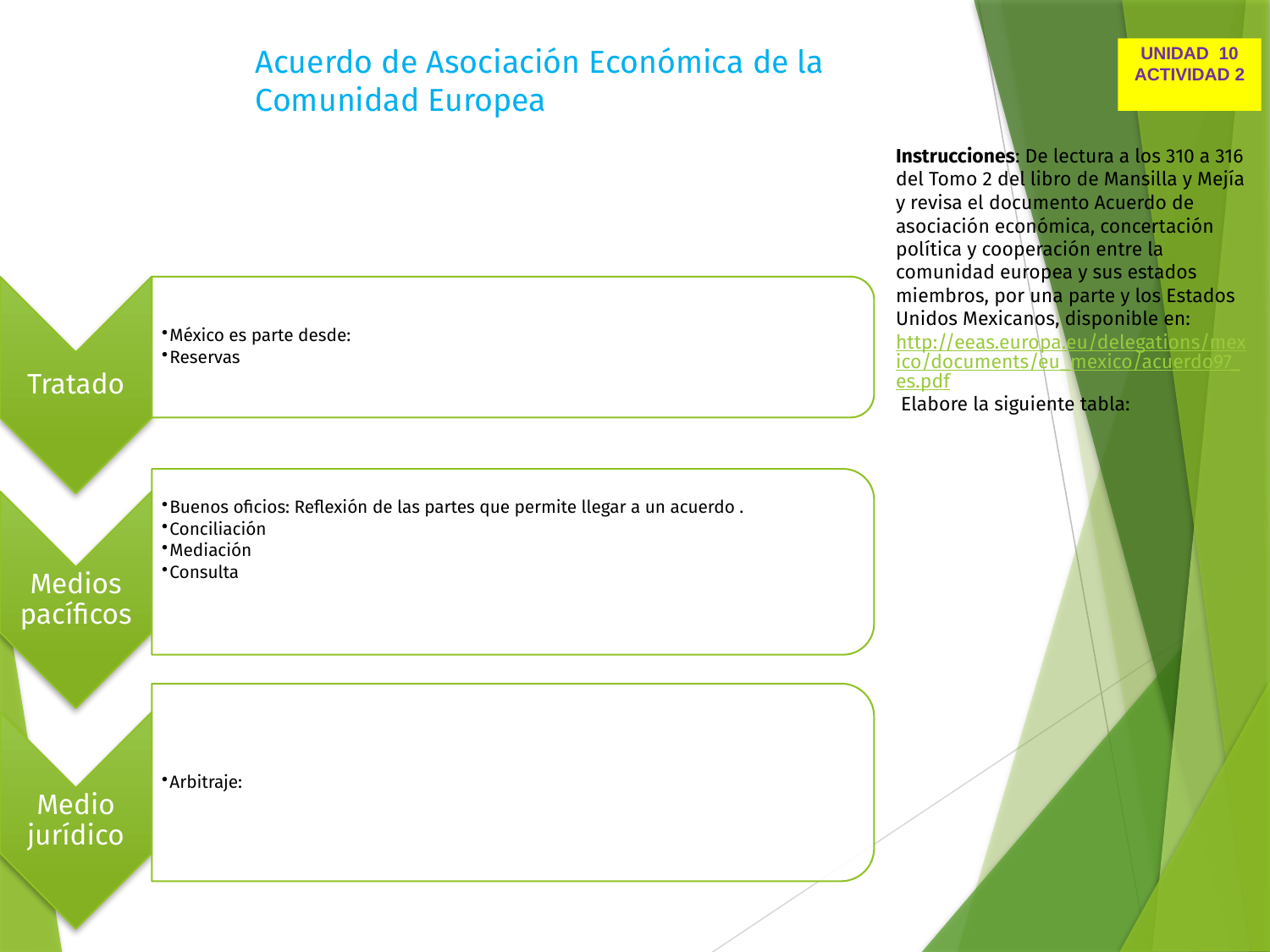

Acuerdo de Asociación Económica de la Comunidad Europea
UNIDAD  10
ACTIVIDAD 2
Instrucciones: De lectura a los 310 a 316 del Tomo 2 del libro de Mansilla y Mejía y revisa el documento Acuerdo de asociación económica, concertación política y cooperación entre la comunidad europea y sus estados miembros, por una parte y los Estados Unidos Mexicanos, disponible en: http://eeas.europa.eu/delegations/mexico/documents/eu_mexico/acuerdo97_es.pdf Elabore la siguiente tabla:
Tratado
México es parte desde:
Reservas
Medios pacíficos
Buenos oficios: Reflexión de las partes que permite llegar a un acuerdo .
Conciliación
Mediación
Consulta

Medio jurídico
Arbitraje: